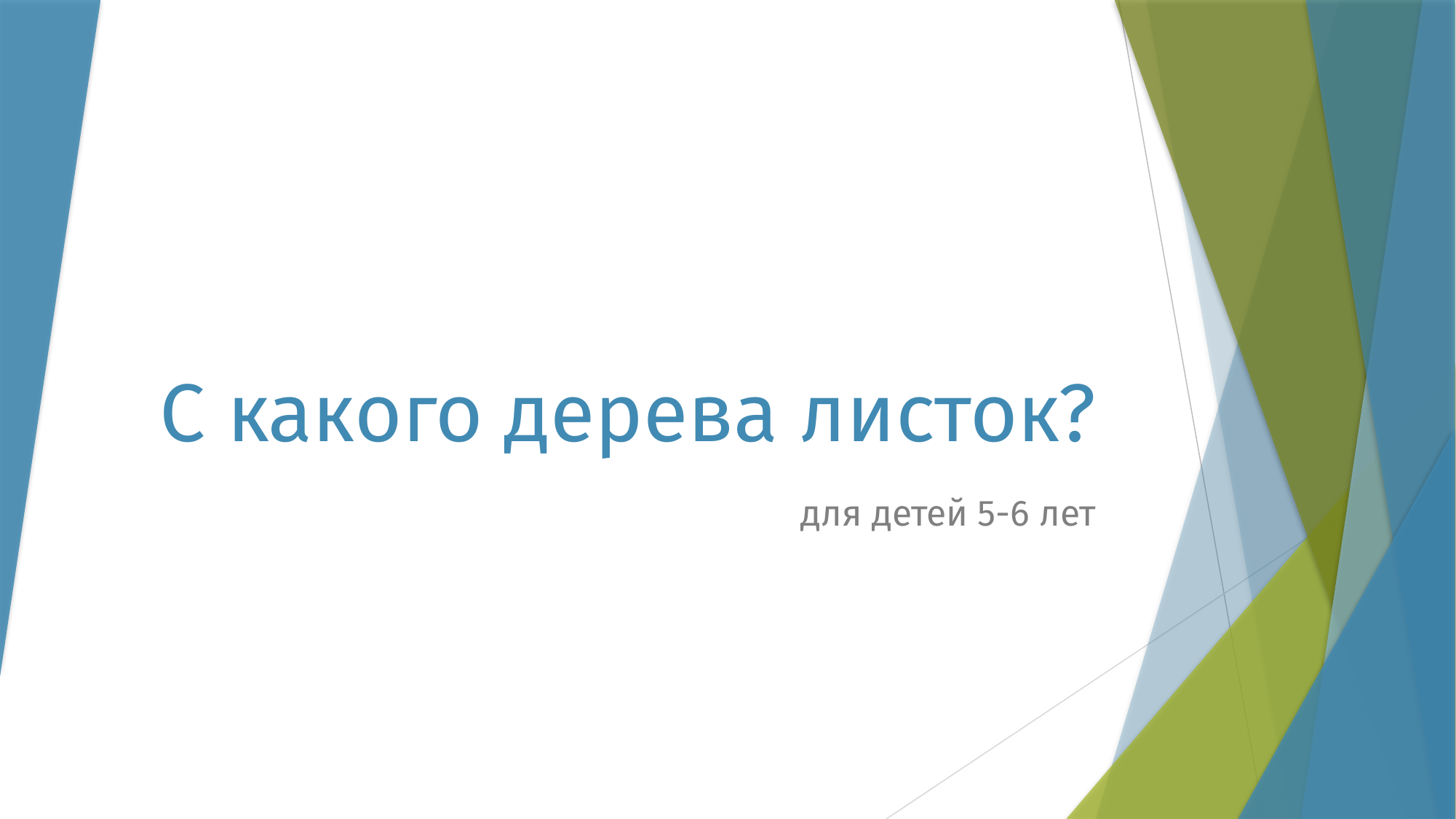

# С какого дерева листок?
для детей 5-6 лет